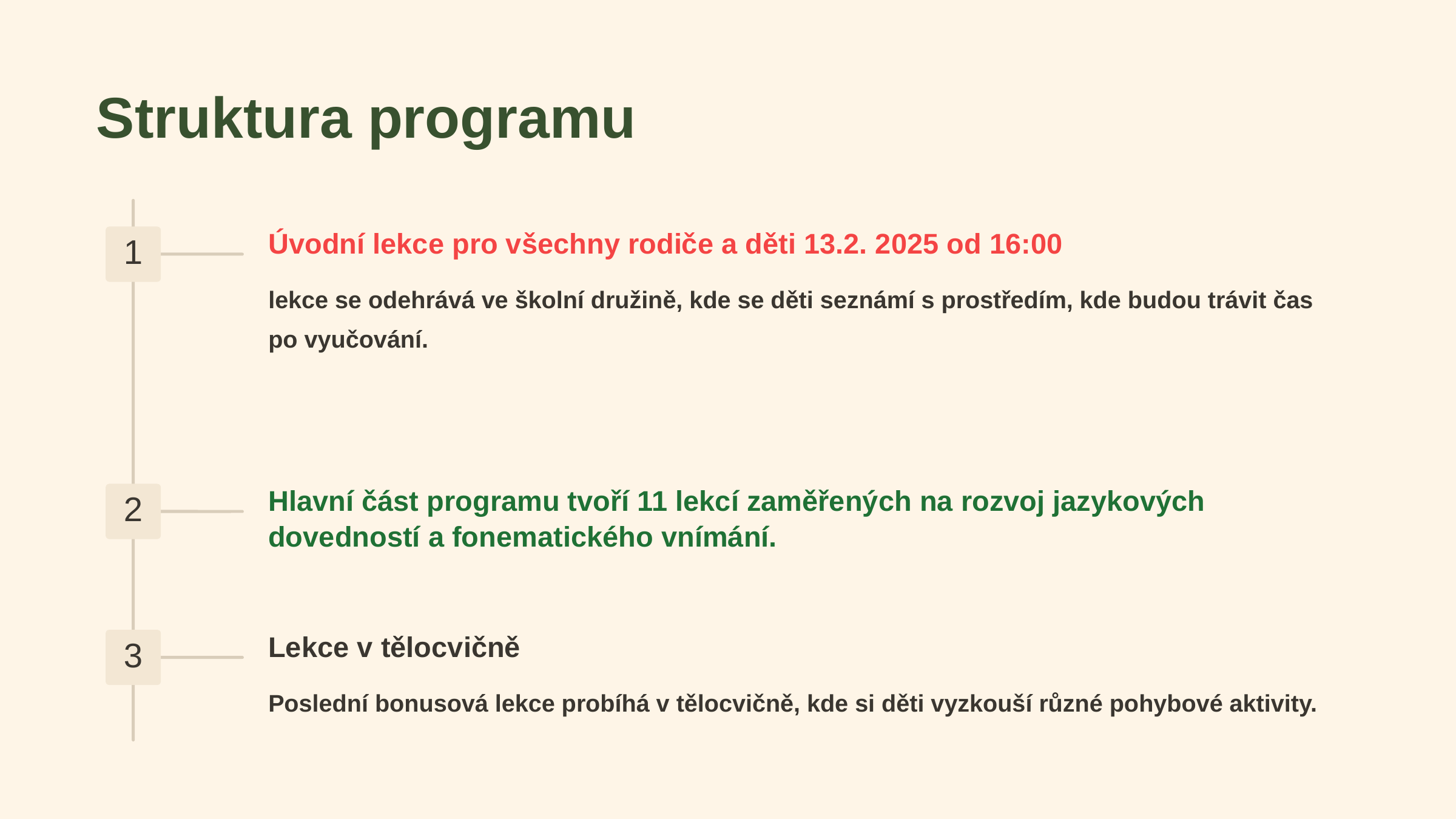

Struktura programu

Úvodní lekce pro všechny rodiče a děti 13.2. 2025 od 16:00

1

lekce se odehrává ve školní družině, kde se děti seznámí s prostředím, kde budou trávit čas
po vyučování.

Hlavní část programu tvoří 11 lekcí zaměřených na rozvoj jazykových dovedností a fonematického vnímání.

2

Lekce v tělocvičně

3

Poslední bonusová lekce probíhá v tělocvičně, kde si děti vyzkouší různé pohybové aktivity.